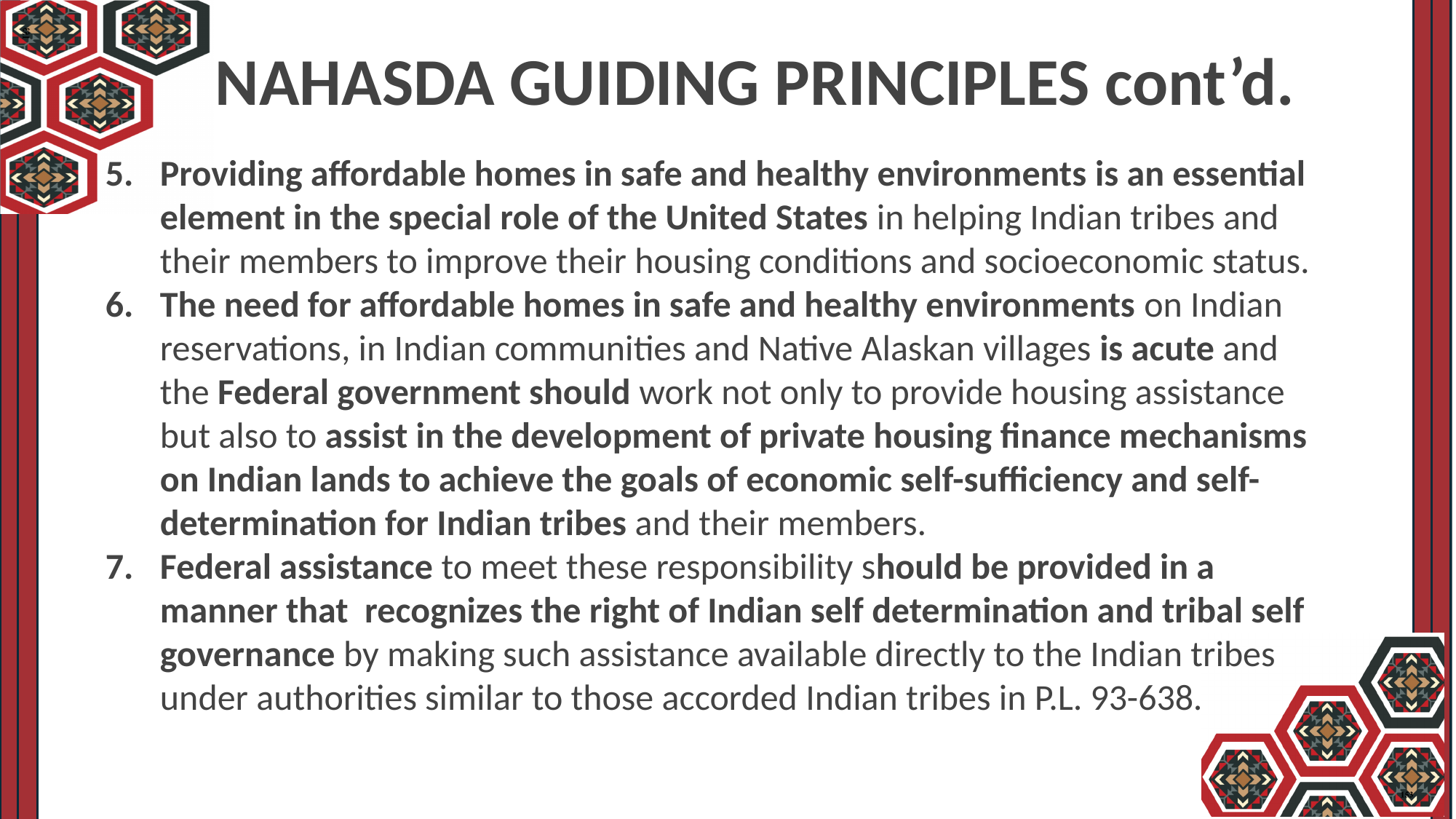

NAHASDA GUIDING PRINCIPLES cont’d.

Providing affordable homes in safe and healthy environments is an essential element in the special role of the United States in helping Indian tribes and their members to improve their housing conditions and socioeconomic status.
The need for affordable homes in safe and healthy environments on Indian reservations, in Indian communities and Native Alaskan villages is acute and the Federal government should work not only to provide housing assistance but also to assist in the development of private housing finance mechanisms on Indian lands to achieve the goals of economic self-sufficiency and self-determination for Indian tribes and their members.
Federal assistance to meet these responsibility should be provided in a manner that  recognizes the right of Indian self determination and tribal self governance by making such assistance available directly to the Indian tribes under authorities similar to those accorded Indian tribes in P.L. 93-638.